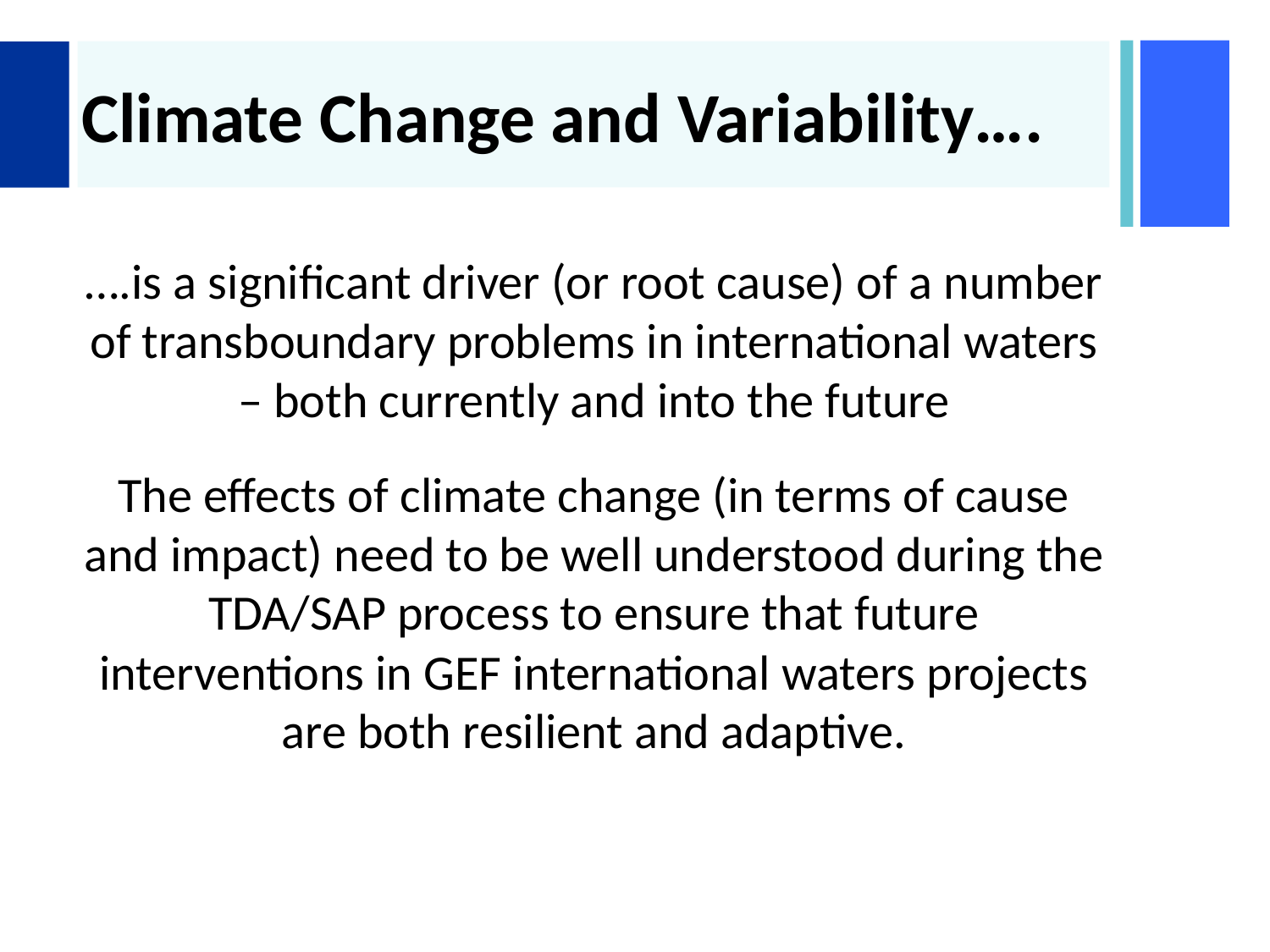

# Climate Change and Variability….
….is a significant driver (or root cause) of a number of transboundary problems in international waters – both currently and into the future
The effects of climate change (in terms of cause and impact) need to be well understood during the TDA/SAP process to ensure that future interventions in GEF international waters projects are both resilient and adaptive.